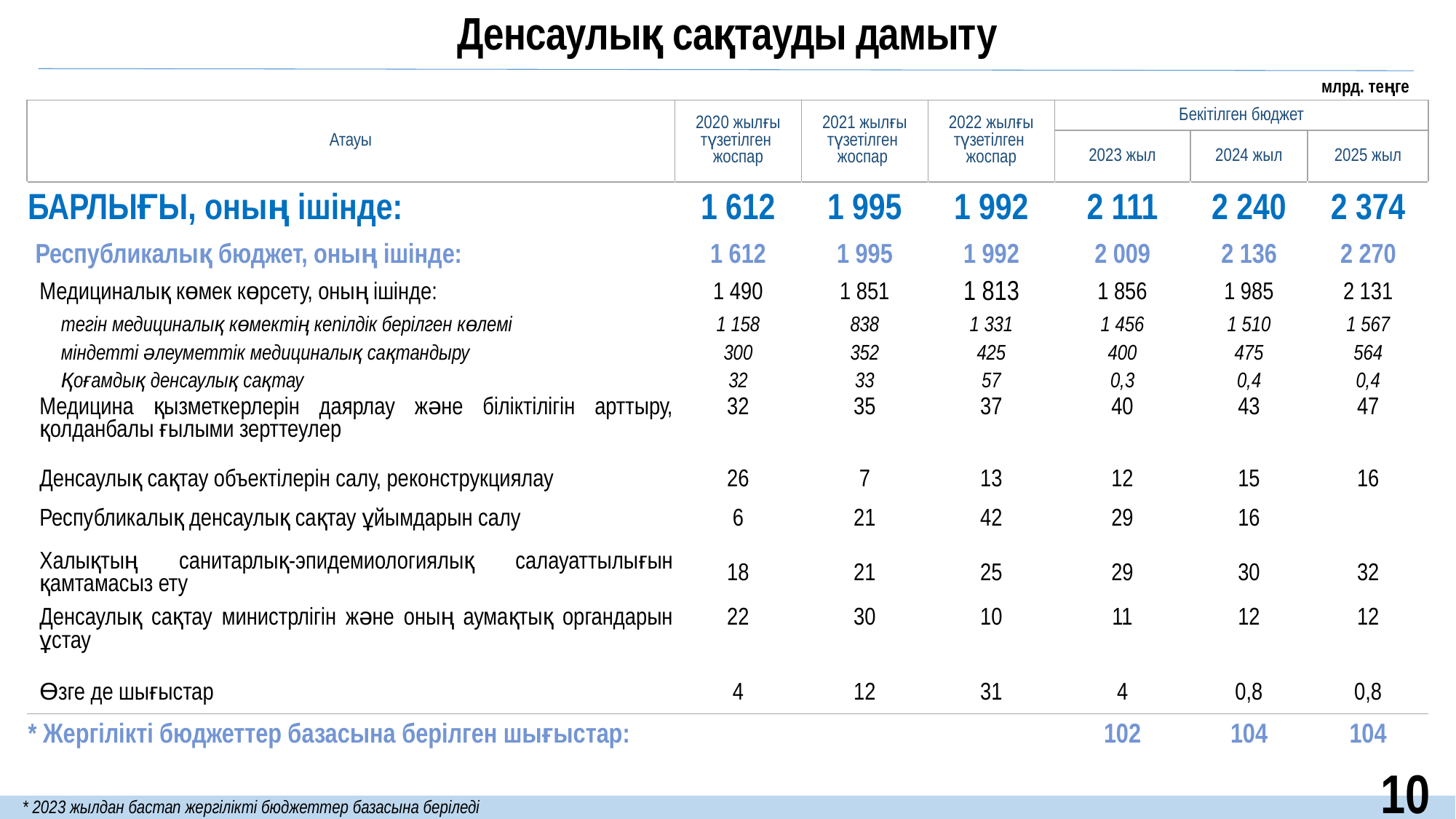

Денсаулық сақтауды дамыту
млрд. теңге
| Атауы | 2020 жылғы түзетілген жоспар | 2021 жылғы түзетілген жоспар | 2022 жылғы түзетілген жоспар | Бекітілген бюджет |  |  |
| --- | --- | --- | --- | --- | --- | --- |
|  |  |  |  | 2023 жыл | 2024 жыл | 2025 жыл |
| БАРЛЫҒЫ, оның ішінде: | 1 612 | 1 995 | 1 992 | 2 111 | 2 240 | 2 374 |
| Республикалық бюджет, оның ішінде: | 1 612 | 1 995 | 1 992 | 2 009 | 2 136 | 2 270 |
| Медициналық көмек көрсету, оның ішінде: | 1 490 | 1 851 | 1 813 | 1 856 | 1 985 | 2 131 |
| тегін медициналық көмектің кепілдік берілген көлемі | 1 158 | 838 | 1 331 | 1 456 | 1 510 | 1 567 |
| міндетті әлеуметтік медициналық сақтандыру | 300 | 352 | 425 | 400 | 475 | 564 |
| Қоғамдық денсаулық сақтау | 32 | 33 | 57 | 0,3 | 0,4 | 0,4 |
| Медицина қызметкерлерін даярлау және біліктілігін арттыру, қолданбалы ғылыми зерттеулер | 32 | 35 | 37 | 40 | 43 | 47 |
| Денсаулық сақтау объектілерін салу, реконструкциялау | 26 | 7 | 13 | 12 | 15 | 16 |
| Республикалық денсаулық сақтау ұйымдарын салу | 6 | 21 | 42 | 29 | 16 |  |
| Халықтың санитарлық-эпидемиологиялық салауаттылығын қамтамасыз ету | 18 | 21 | 25 | 29 | 30 | 32 |
| Денсаулық сақтау министрлігін және оның аумақтық органдарын ұстау | 22 | 30 | 10 | 11 | 12 | 12 |
| Өзге де шығыстар | 4 | 12 | 31 | 4 | 0,8 | 0,8 |
| \* Жергілікті бюджеттер базасына берілген шығыстар: |  |  |  | 102 | 104 | 104 |
10
* 2023 жылдан бастап жергілікті бюджеттер базасына беріледі